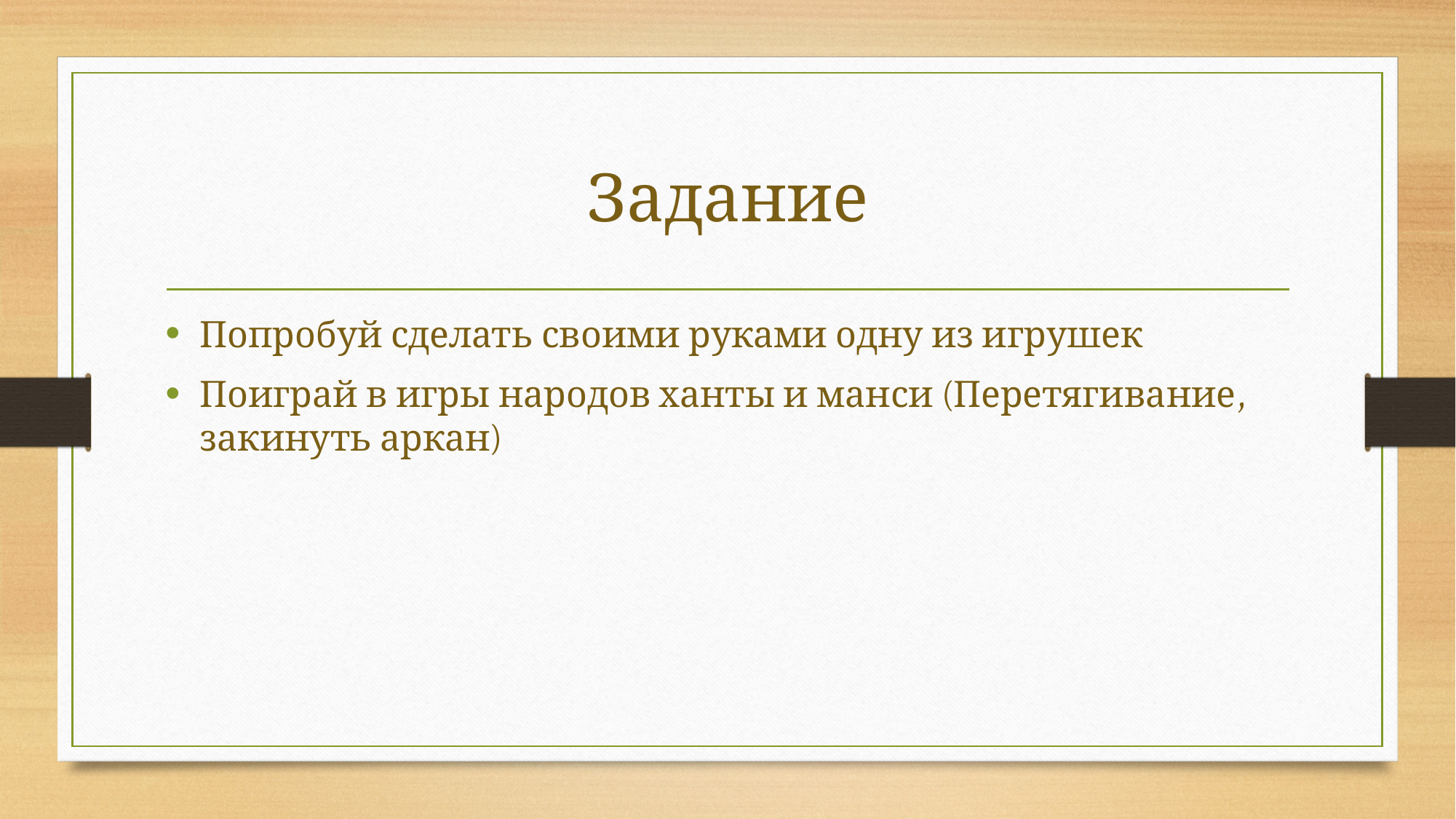

# Задание
Попробуй сделать своими руками одну из игрушек
Поиграй в игры народов ханты и манси (Перетягивание, закинуть аркан)